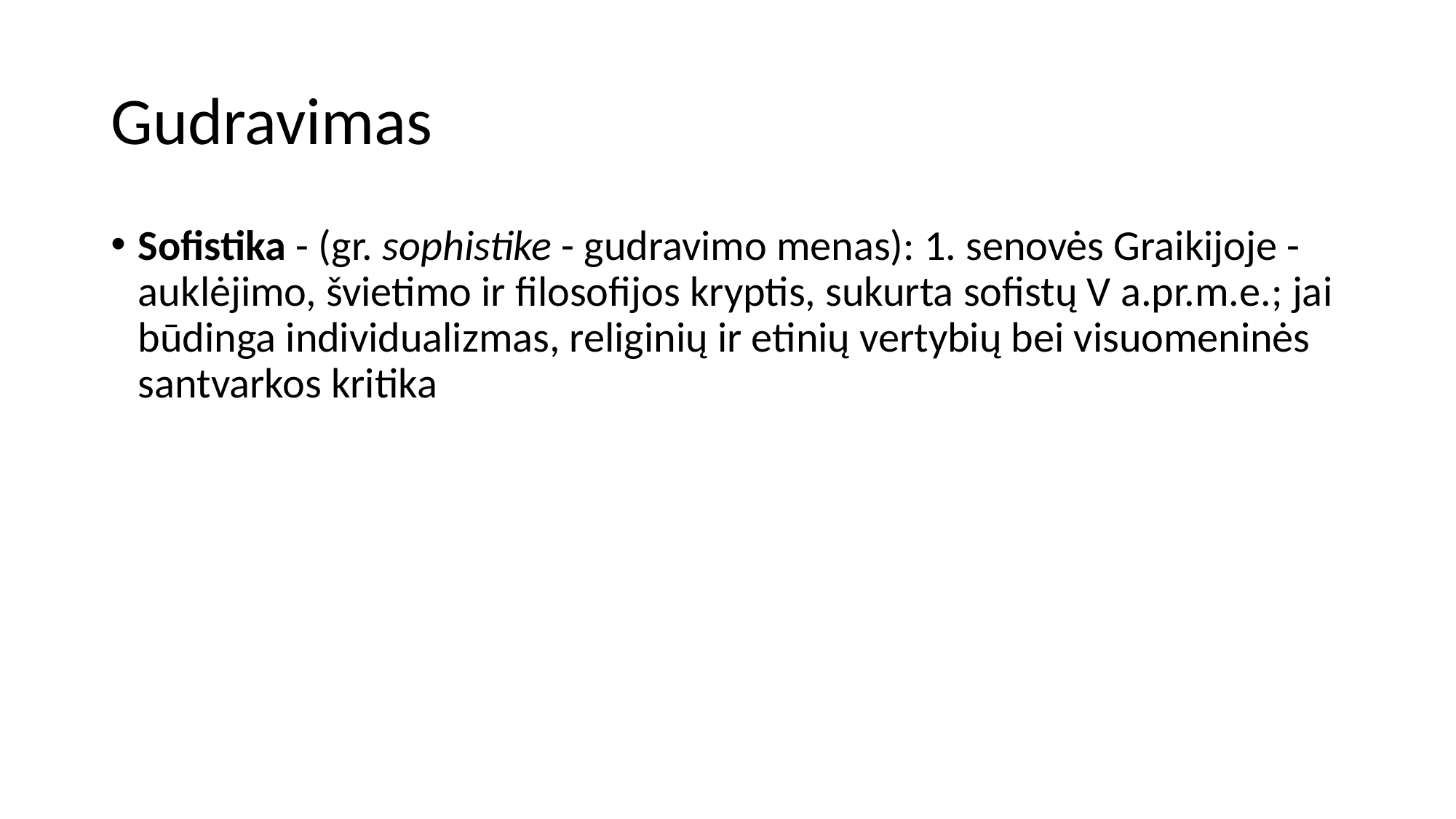

# Gudravimas
Sofistika - (gr. sophistike - gudravimo menas): 1. senovės Graikijoje - auklėjimo, švietimo ir filosofijos kryptis, sukurta sofistų V a.pr.m.e.; jai būdinga individualizmas, religinių ir etinių vertybių bei visuomeninės santvarkos kritika